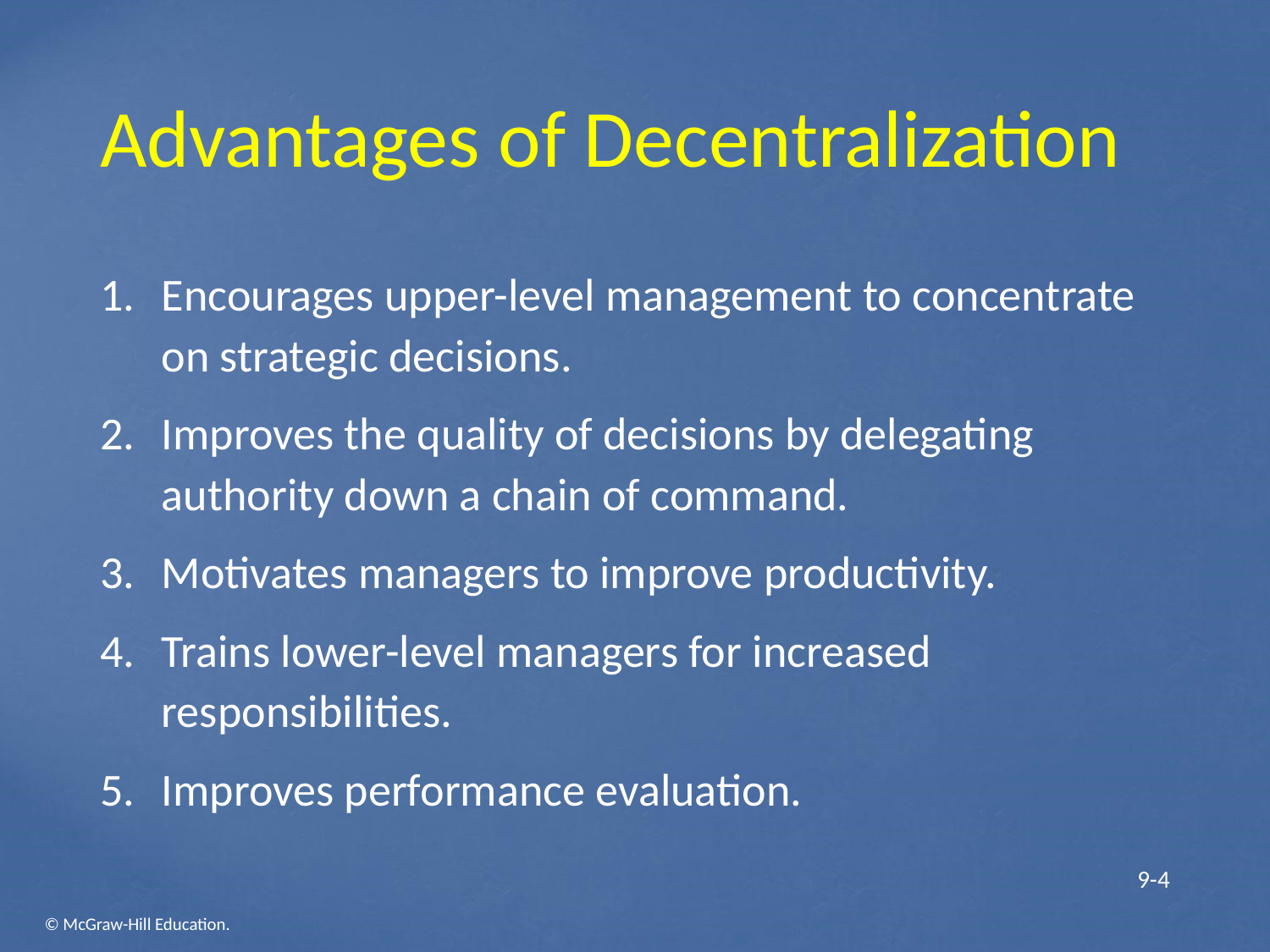

# Advantages of Decentralization
Encourages upper-level management to concentrate on strategic decisions.
Improves the quality of decisions by delegating authority down a chain of command.
Motivates managers to improve productivity.
Trains lower-level managers for increased responsibilities.
Improves performance evaluation.
 9-4